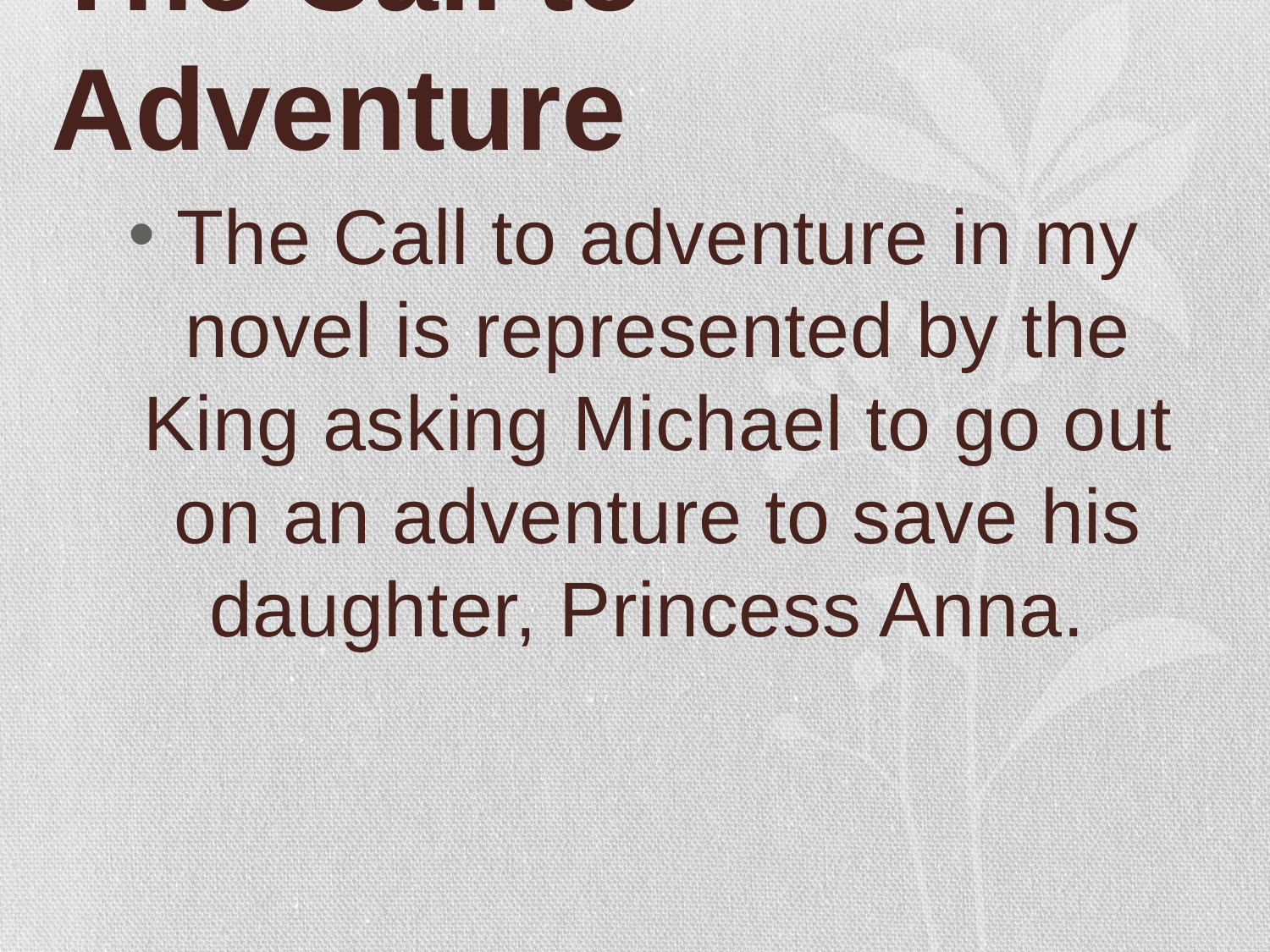

# The Call to Adventure
The Call to adventure in my novel is represented by the King asking Michael to go out on an adventure to save his daughter, Princess Anna.